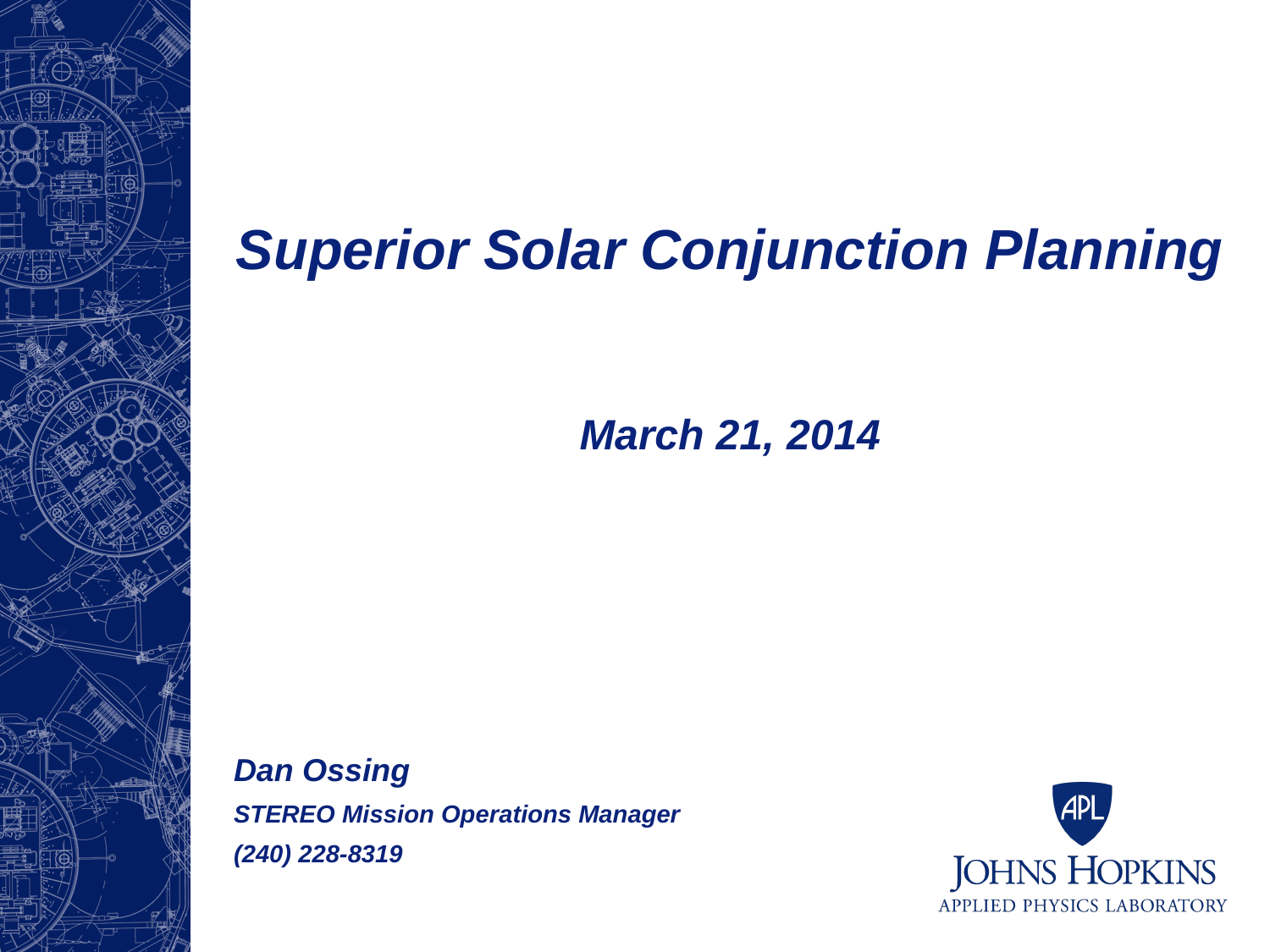

# Superior Solar Conjunction Planning
March 21, 2014
Dan Ossing
STEREO Mission Operations Manager
(240) 228-8319